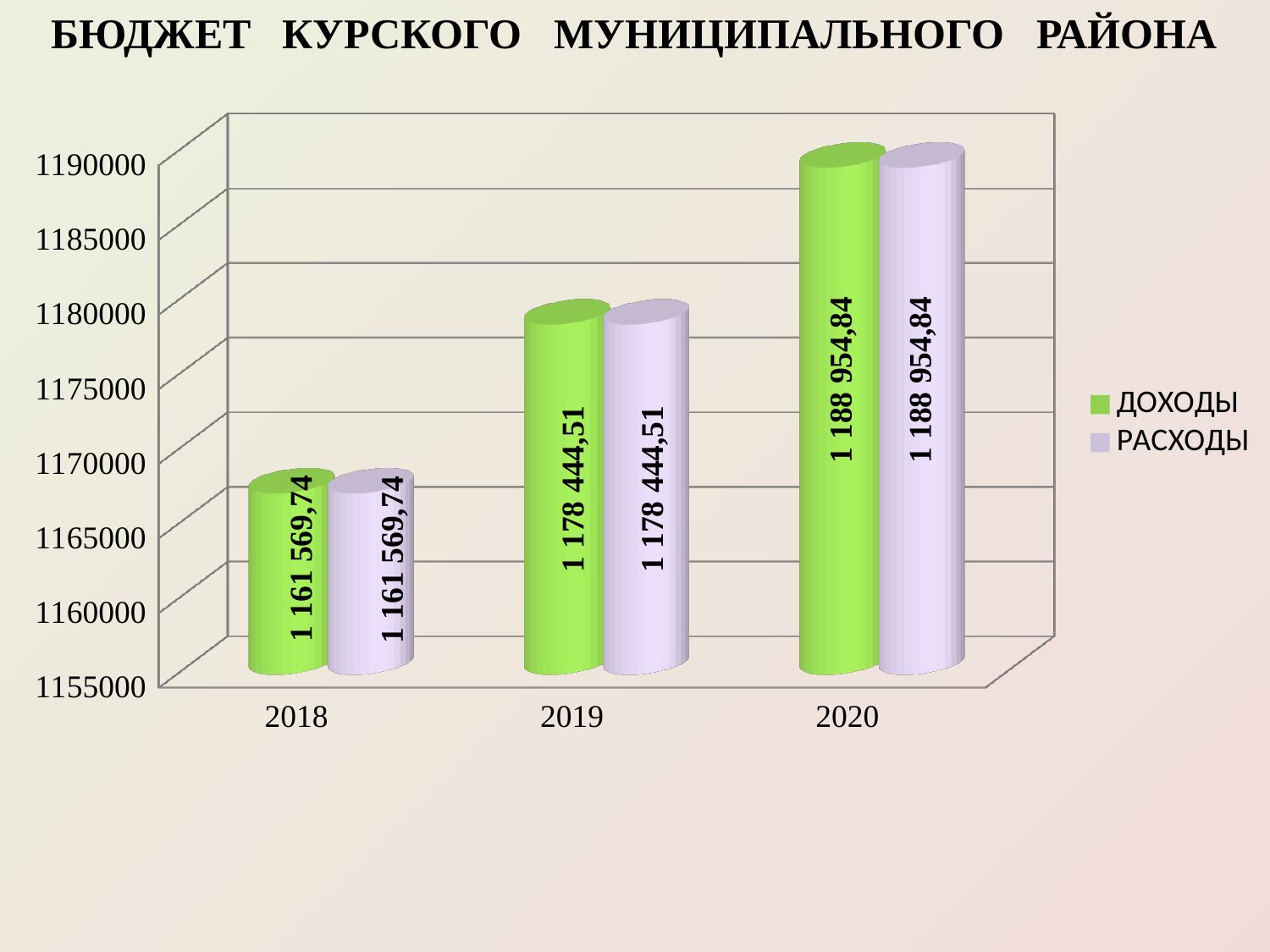

БЮДЖЕТ   КУРСКОГО   МУНИЦИПАЛЬНОГО   РАЙОНА

[unsupported chart]

1 188 954,84
1 188 954,84
1 178 444,51
1 178 444,51
1 161 569,74